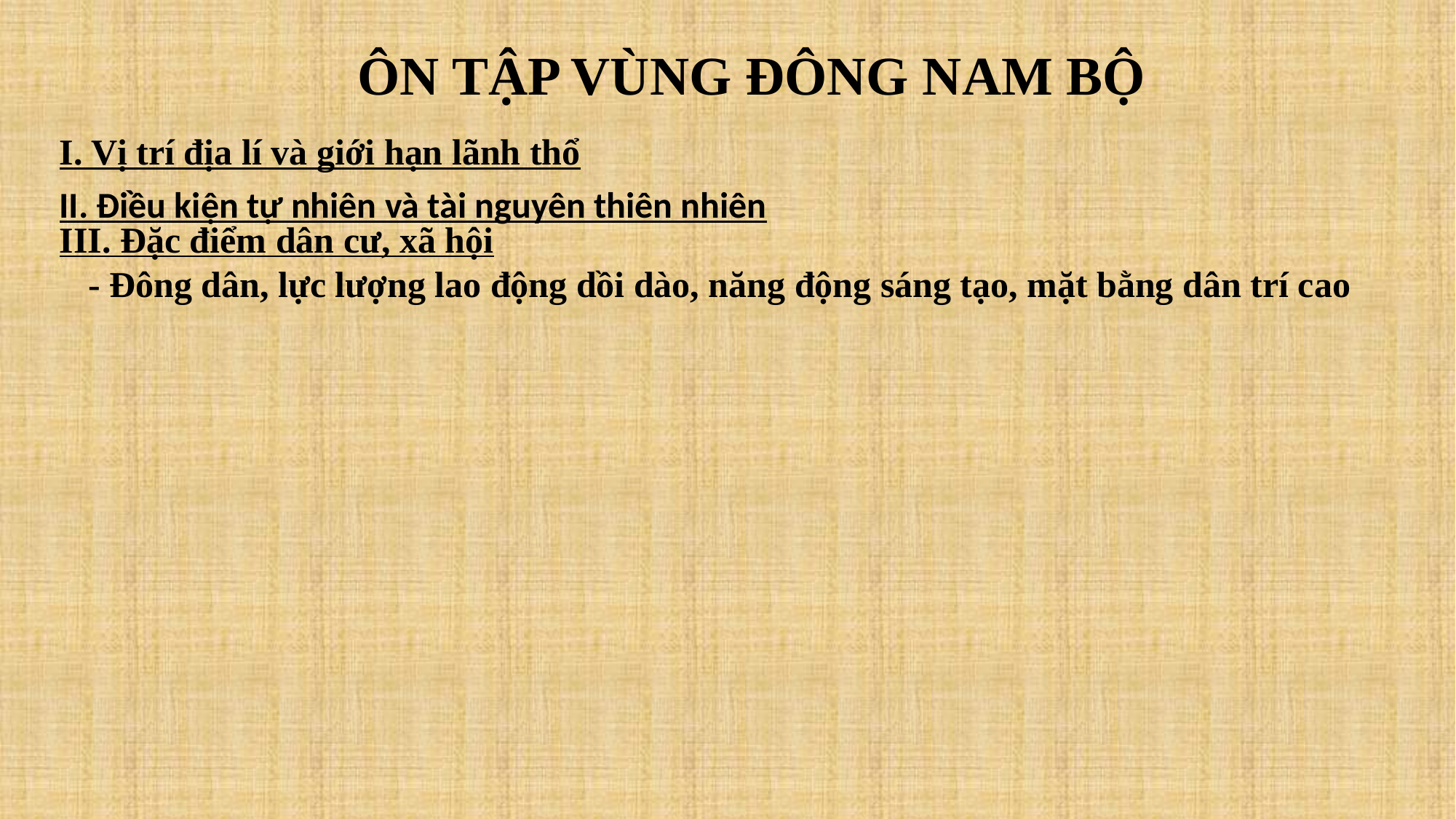

ÔN TẬP VÙNG ĐÔNG NAM BỘ
I. Vị trí địa lí và giới hạn lãnh thổ
II. Điều kiện tự nhiên và tài nguyên thiên nhiên
III. Đặc điểm dân cư, xã hội
- Đông dân, lực lượng lao động dồi dào, năng động sáng tạo, mặt bằng dân trí cao